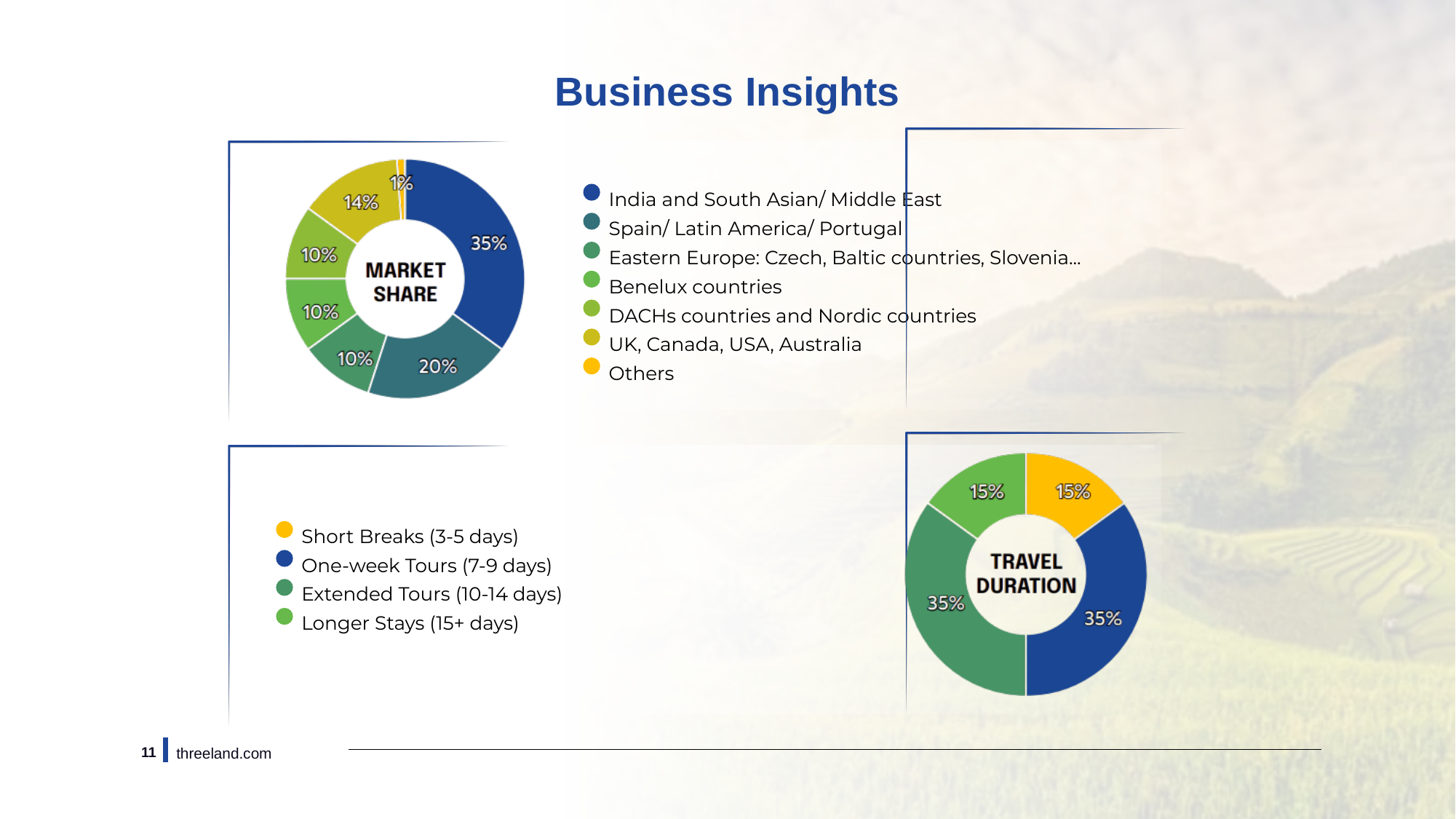

Business Insights

India and South Asian/ Middle East

Spain/ Latin America/ Portugal

Eastern Europe: Czech, Baltic countries, Slovenia...

Benelux countries

DACHs countries and Nordic countries

UK, Canada, USA, Australia

Others

Short Breaks (3-5 days)

One-week Tours (7-9 days)

Extended Tours (10-14 days)

Longer Stays (15+ days)

11
threeland.com